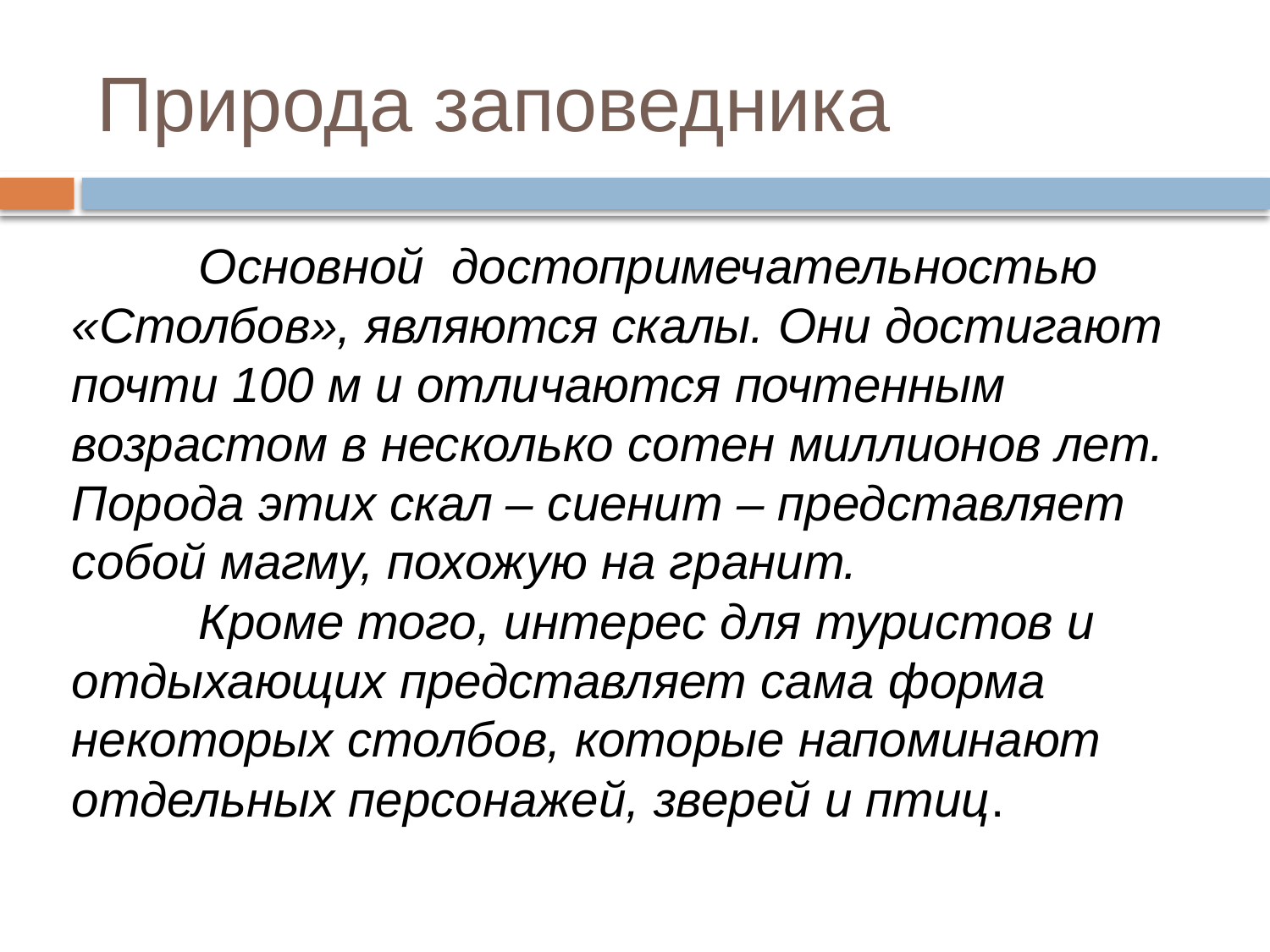

# Природа заповедника
	Основной  достопримечательностью «Столбов», являются скалы. Они достигают почти 100 м и отличаются почтенным возрастом в несколько сотен миллионов лет.  Порода этих скал – сиенит – представляет собой магму, похожую на гранит.
	Кроме того, интерес для туристов и отдыхающих представляет сама форма некоторых столбов, которые напоминают отдельных персонажей, зверей и птиц.